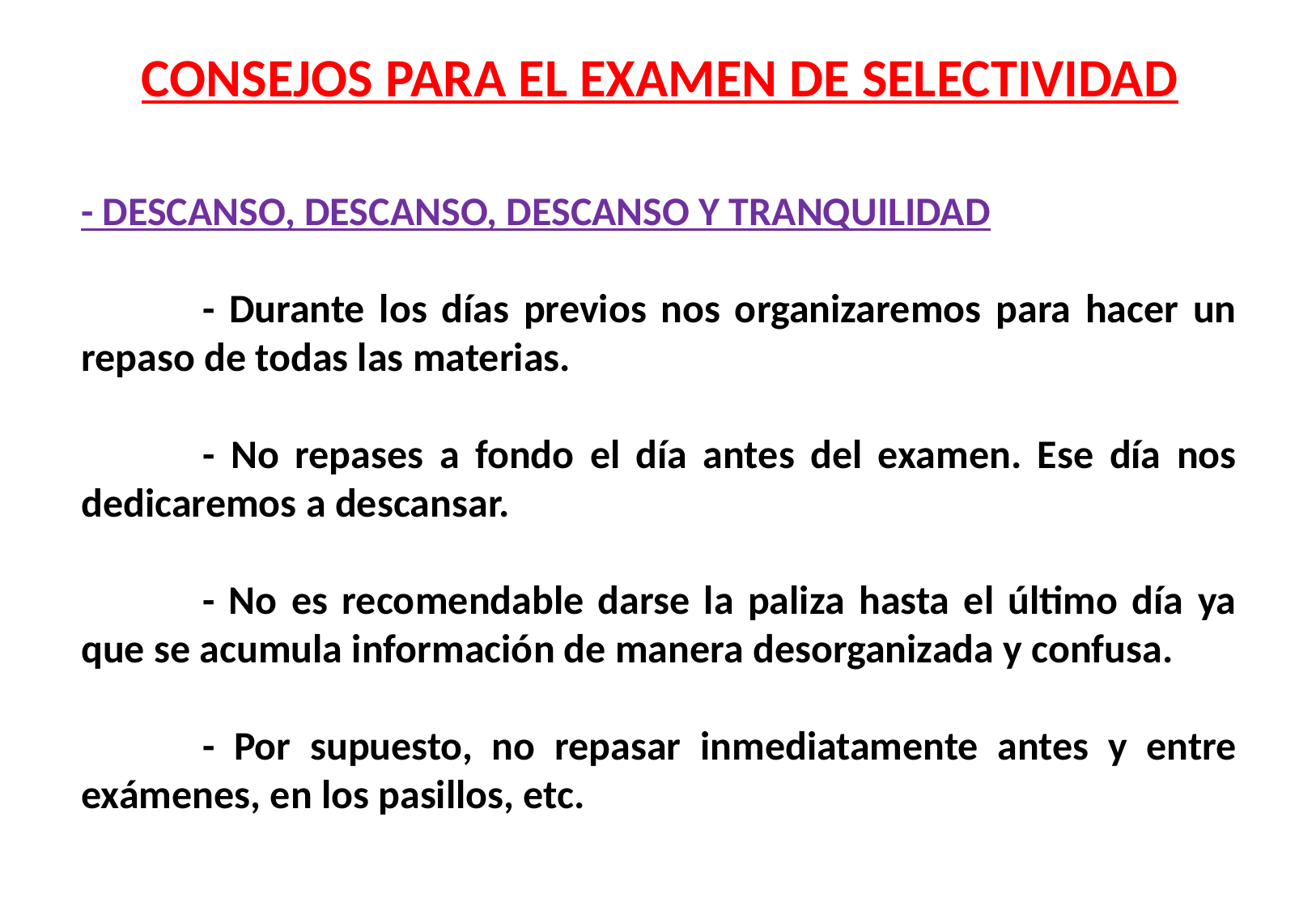

# CONSEJOS PARA EL EXAMEN DE SELECTIVIDAD
- DESCANSO, DESCANSO, DESCANSO Y TRANQUILIDAD

	- Durante los días previos nos organizaremos para hacer un repaso de todas las materias.

	- No repases a fondo el día antes del examen. Ese día nos dedicaremos a descansar.

	- No es recomendable darse la paliza hasta el último día ya que se acumula información de manera desorganizada y confusa.

	- Por supuesto, no repasar inmediatamente antes y entre exámenes, en los pasillos, etc.